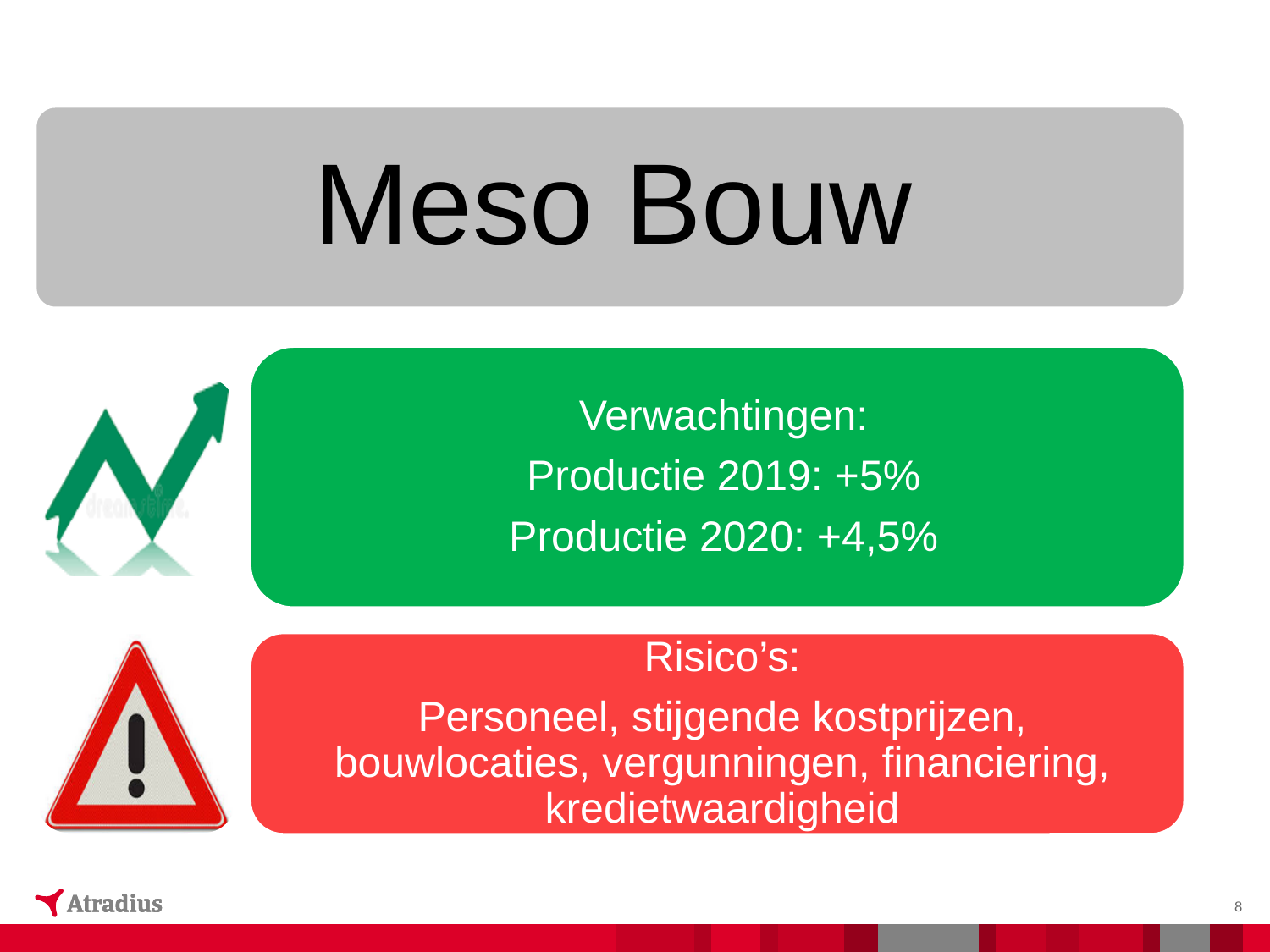

Meso Bouw
Verwachtingen:
Productie 2019: +5%
Productie 2020: +4,5%
Risico’s:
Personeel, stijgende kostprijzen, bouwlocaties, vergunningen, financiering, kredietwaardigheid
8